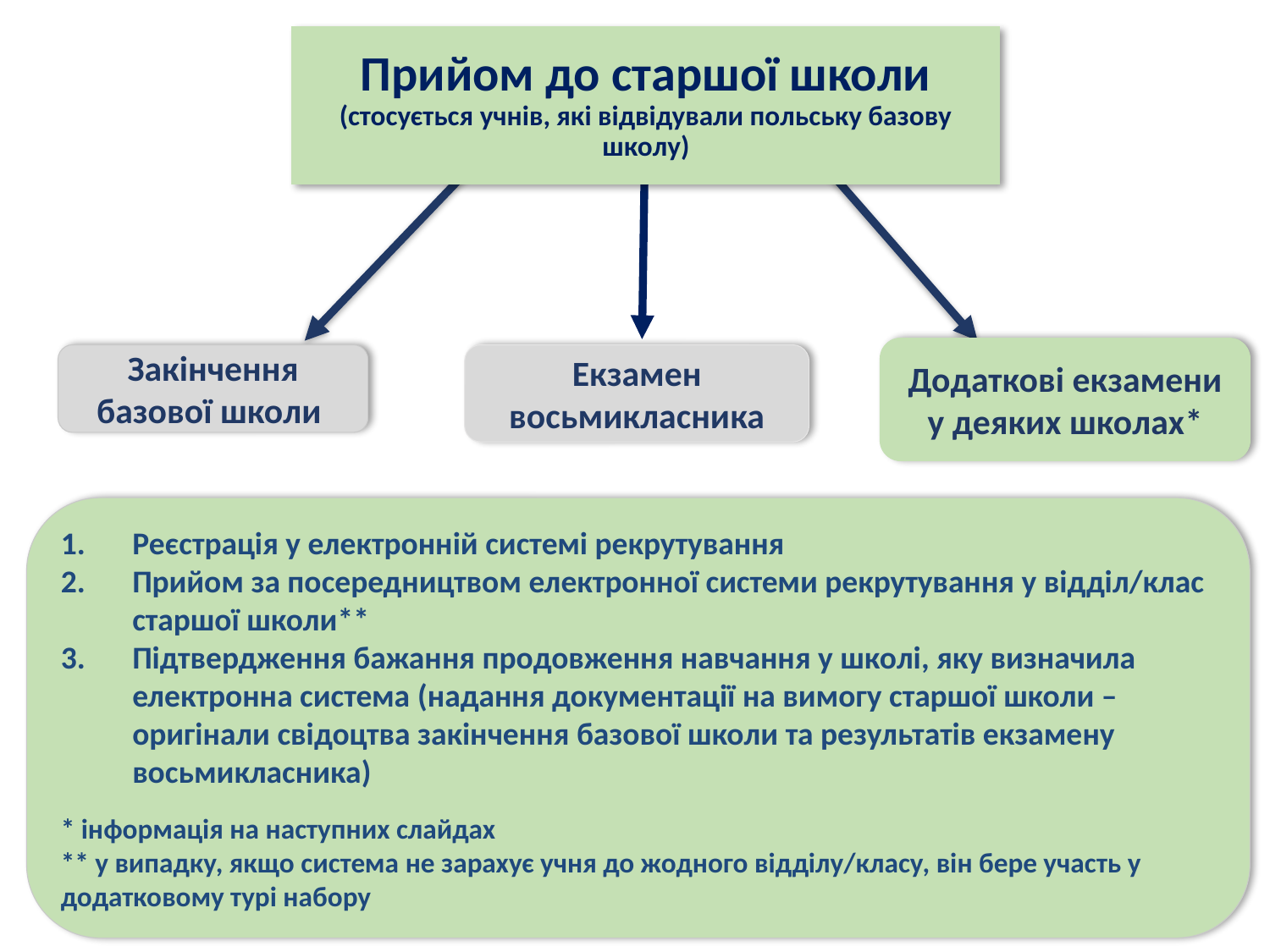

# Прийом до старшої школи (стосується учнів, які відвідували польську базову школу)
Додаткові екзамени у деяких школах*
Закінчення базової школи
Екзамен восьмикласника

Реєстрація у електронній системі рекрутування
Прийом за посередництвом електронної системи рекрутування у відділ/клас старшої школи**
Підтвердження бажання продовження навчання у школі, яку визначила електронна система (надання документації на вимогу старшої школи – оригінали свідоцтва закінчення базової школи та результатів екзамену восьмикласника)

* інформація на наступних слайдах
** у випадку, якщо система не зарахує учня до жодного відділу/класу, він бере участь у додатковому турі набору